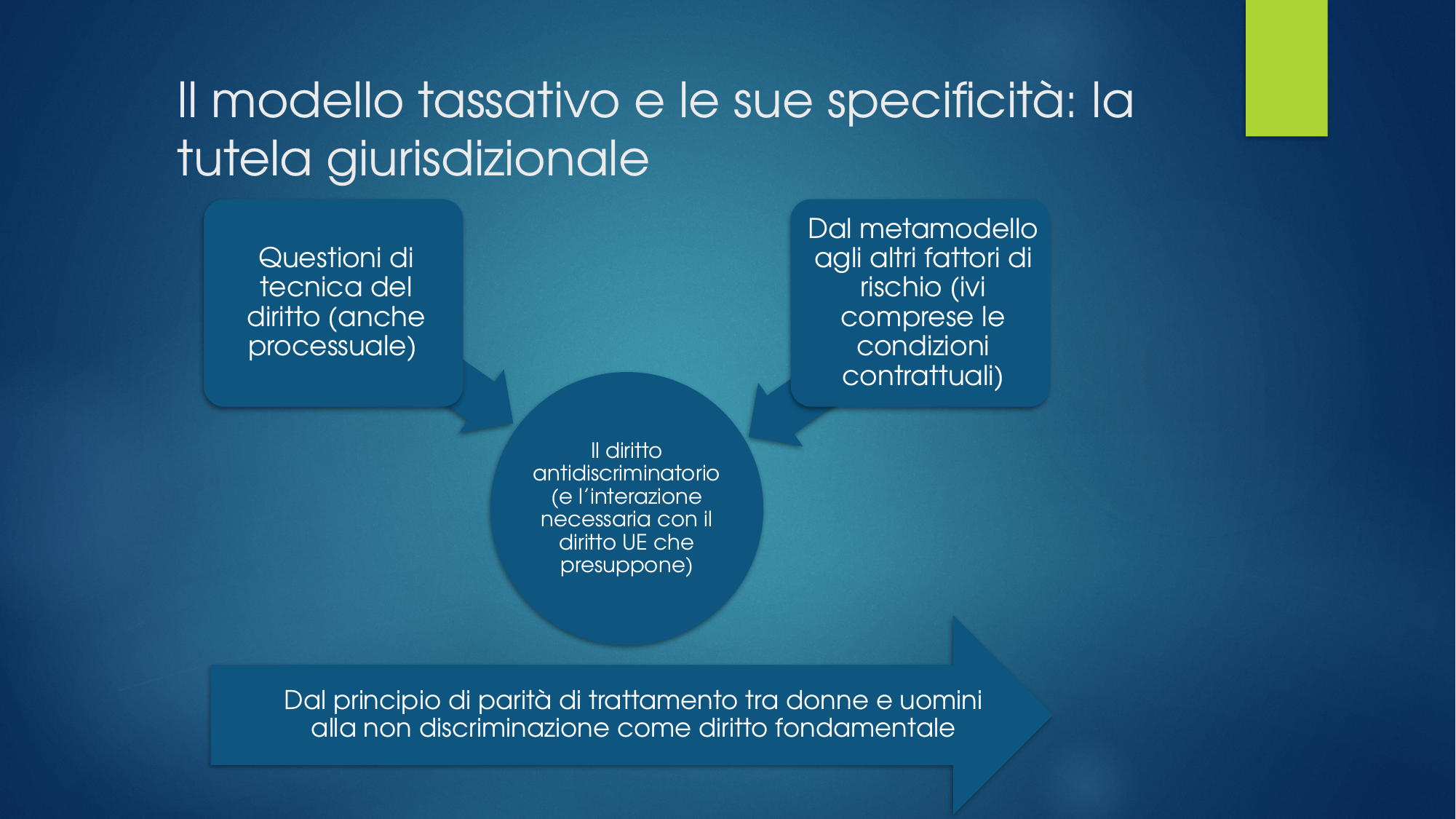

# Il modello tassativo e le sue specificità: la tutela giurisdizionale
Il diritto antidiscriminatorio (e l’interazione necessaria con il diritto UE che presuppone)
Questioni di tecnica del diritto (anche processuale)
Dal metamodello agli altri fattori di rischio (ivi comprese le condizioni contrattuali)
Dal principio di parità di trattamento tra donne e uomini alla non discriminazione come diritto fondamentale